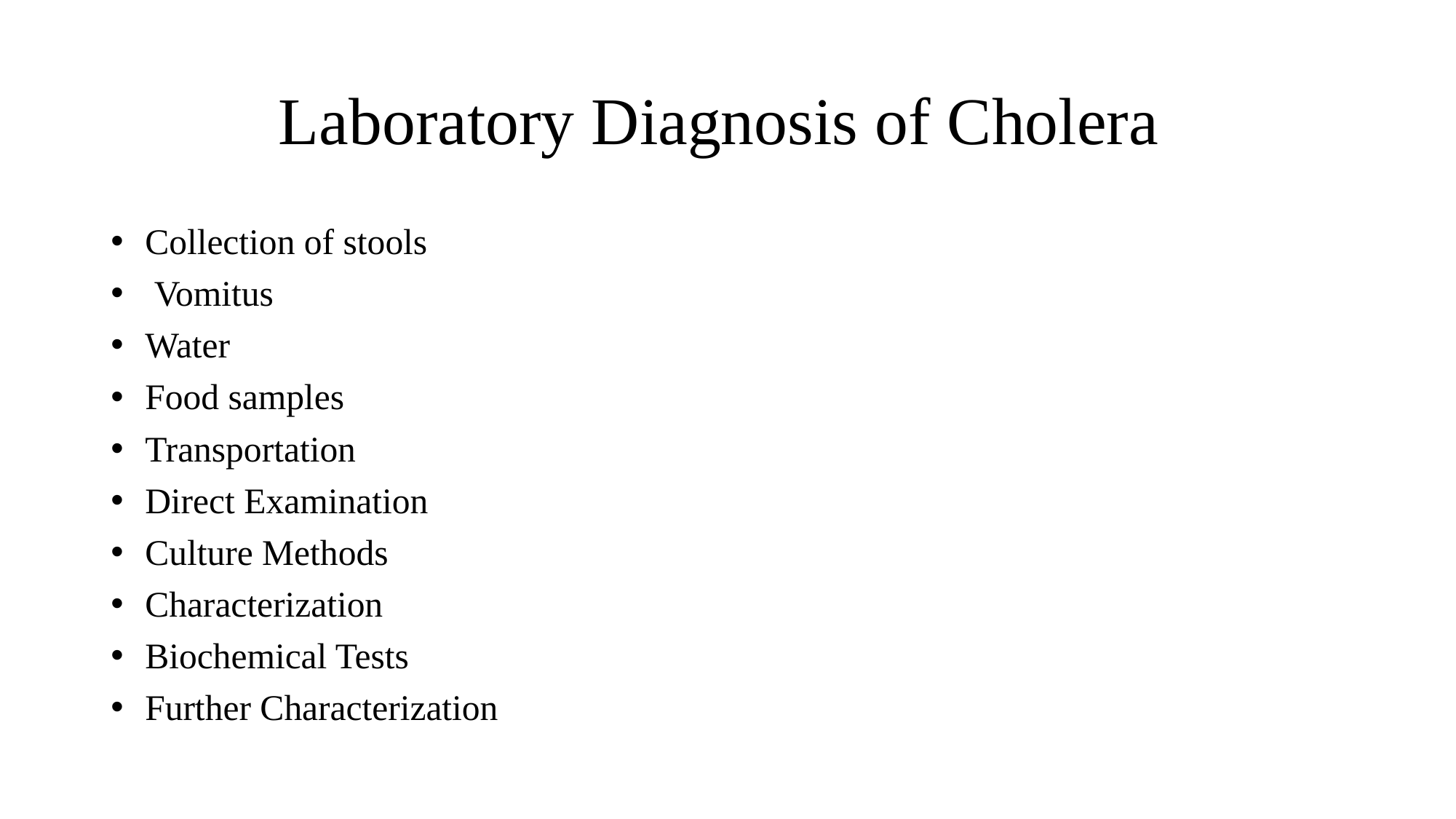

# Laboratory Diagnosis of Cholera
 Collection of stools
  Vomitus
 Water
 Food samples
 Transportation
 Direct Examination
 Culture Methods
 Characterization
 Biochemical Tests
 Further Characterization